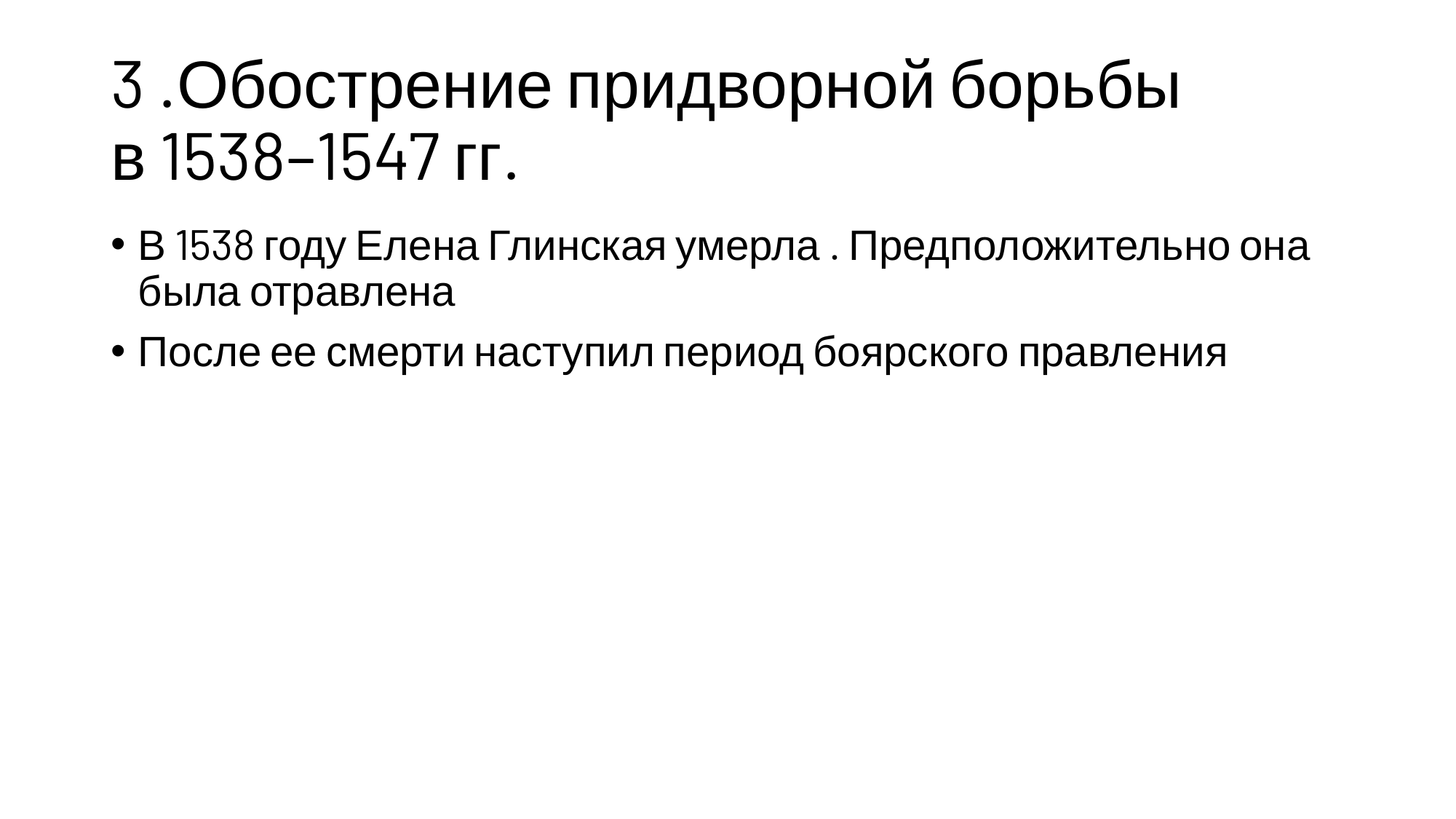

# 3 .Обострение придворной борьбы в 1538–1547 гг.
В 1538 году Елена Глинская умерла . Предположительно она была отравлена
После ее смерти наступил период боярского правления